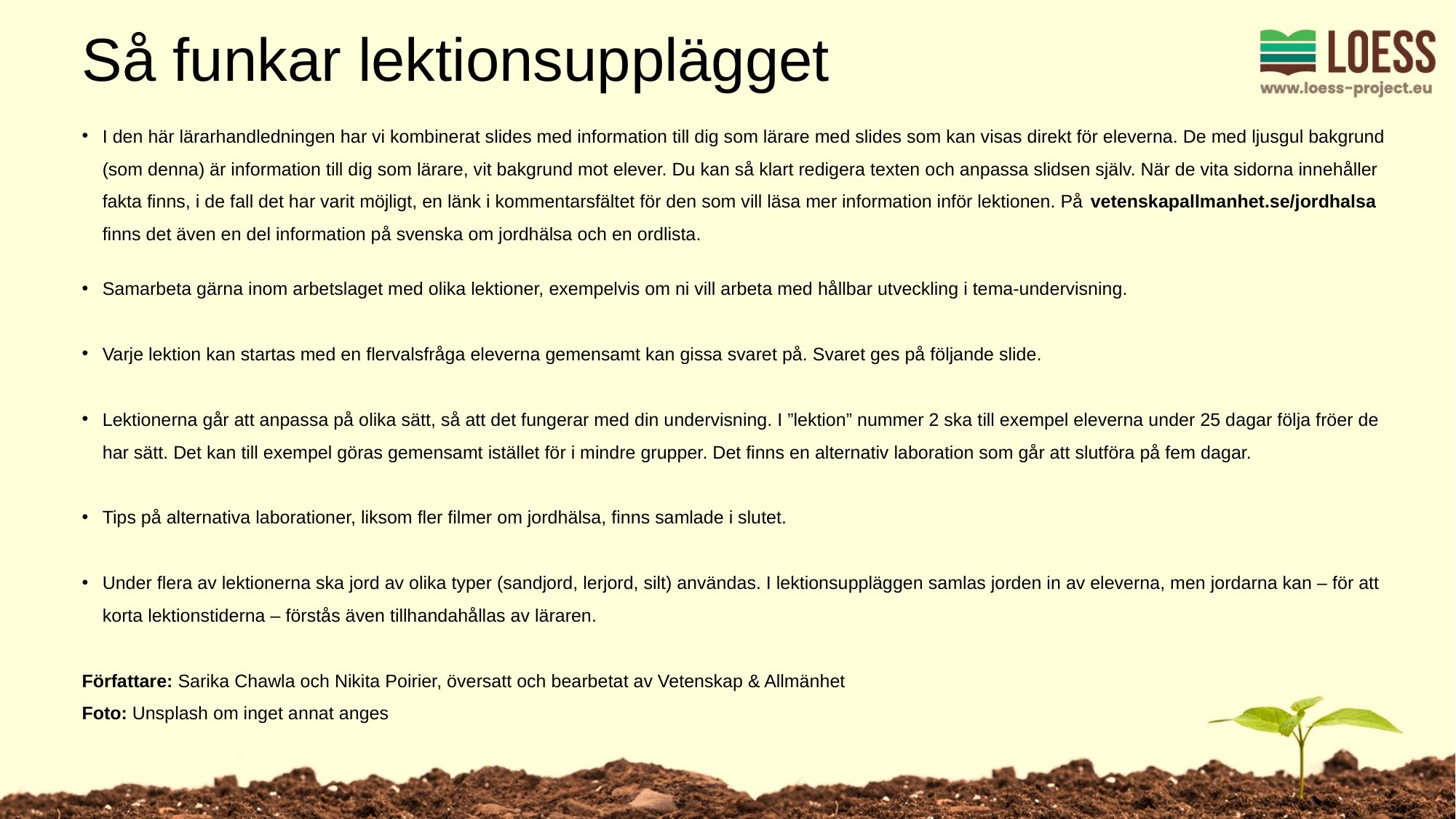

Så funkar lektionsupplägget
I den här lärarhandledningen har vi kombinerat slides med information till dig som lärare med slides som kan visas direkt för eleverna. De med ljusgul bakgrund (som denna) är information till dig som lärare, vit bakgrund mot elever. Du kan så klart redigera texten och anpassa slidsen själv. När de vita sidorna innehåller fakta finns, i de fall det har varit möjligt, en länk i kommentarsfältet för den som vill läsa mer information inför lektionen. På vetenskapallmanhet.se/jordhalsa finns det även en del information på svenska om jordhälsa och en ordlista.
Samarbeta gärna inom arbetslaget med olika lektioner, exempelvis om ni vill arbeta med hållbar utveckling i tema-undervisning.

Varje lektion kan startas med en flervalsfråga eleverna gemensamt kan gissa svaret på. Svaret ges på följande slide.

Lektionerna går att anpassa på olika sätt, så att det fungerar med din undervisning. I ”lektion” nummer 2 ska till exempel eleverna under 25 dagar följa fröer de har sätt. Det kan till exempel göras gemensamt istället för i mindre grupper. Det finns en alternativ laboration som går att slutföra på fem dagar.

Tips på alternativa laborationer, liksom fler filmer om jordhälsa, finns samlade i slutet.

Under flera av lektionerna ska jord av olika typer (sandjord, lerjord, silt) användas. I lektionsuppläggen samlas jorden in av eleverna, men jordarna kan – för att korta lektionstiderna – förstås även tillhandahållas av läraren.

Författare: Sarika Chawla och Nikita Poirier, översatt och bearbetat av Vetenskap & Allmänhet
Foto: Unsplash om inget annat anges